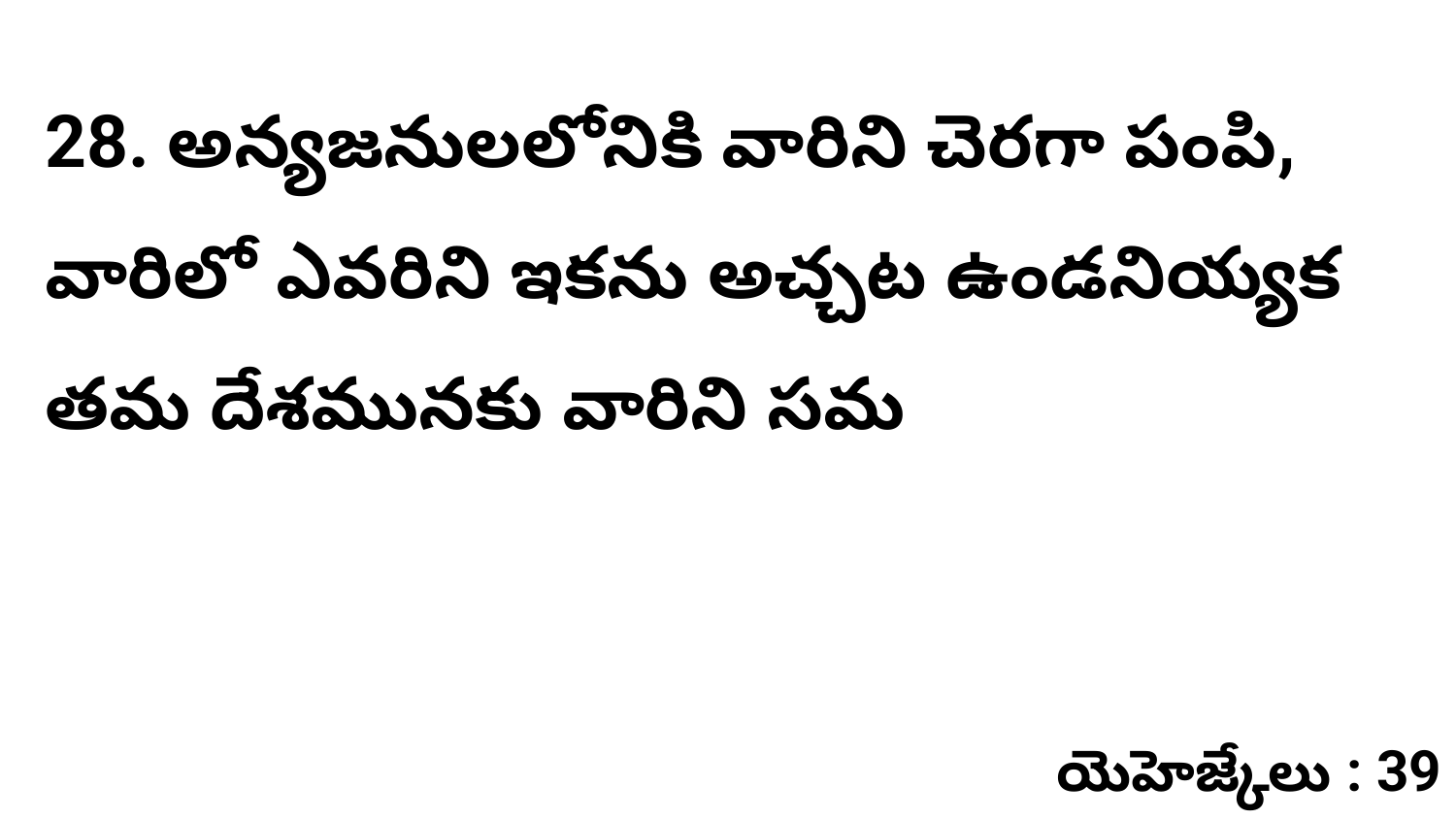

28. అన్యజనులలోనికి వారిని చెరగా పంపి, వారిలో ఎవరిని ఇకను అచ్చట ఉండనియ్యక తమ దేశమునకు వారిని సమ
యెహెజ్కేలు : 39